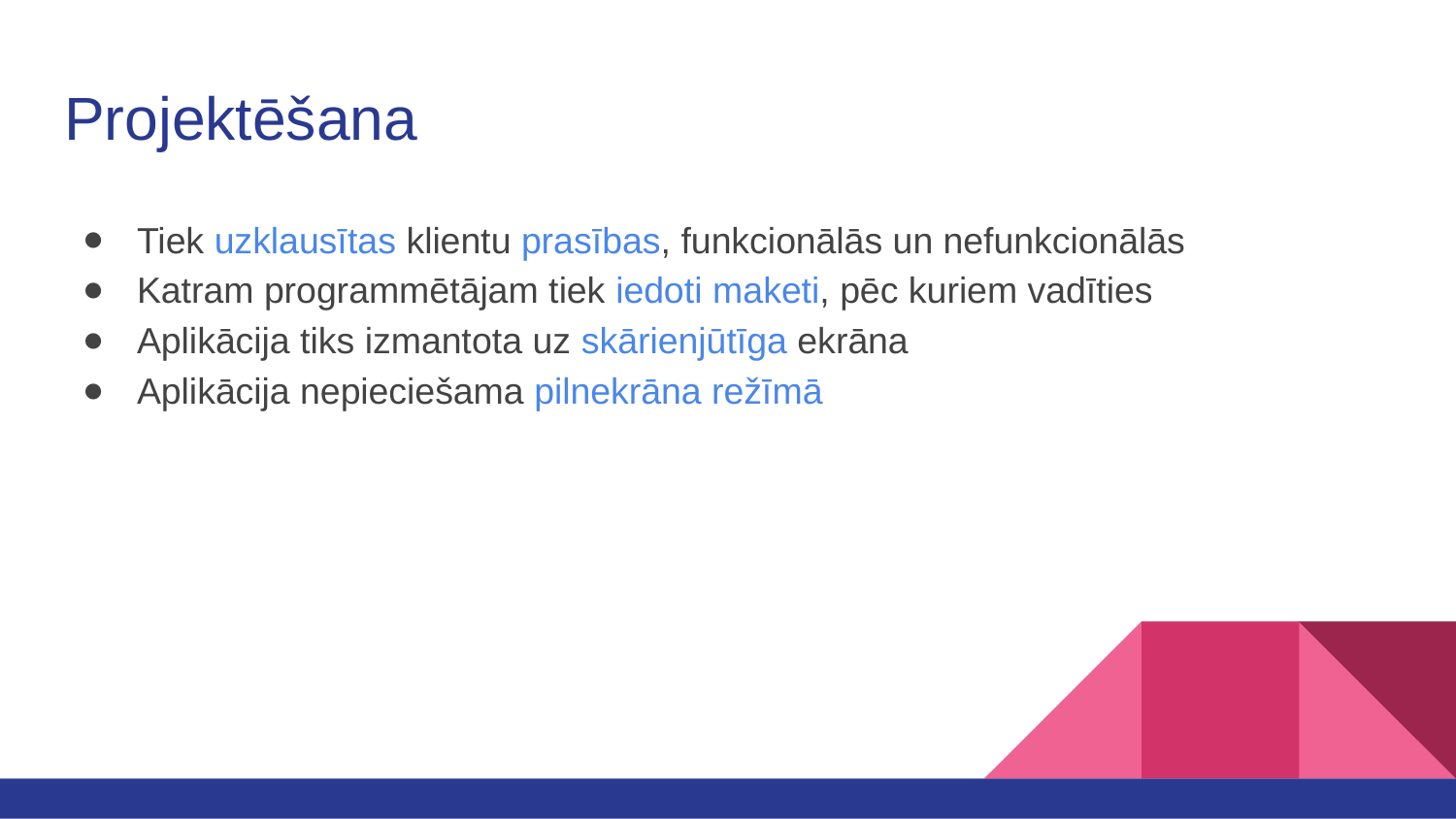

# Projektēšana
Tiek uzklausītas klientu prasības, funkcionālās un nefunkcionālās
Katram programmētājam tiek iedoti maketi, pēc kuriem vadīties
Aplikācija tiks izmantota uz skārienjūtīga ekrāna
Aplikācija nepieciešama pilnekrāna režīmā